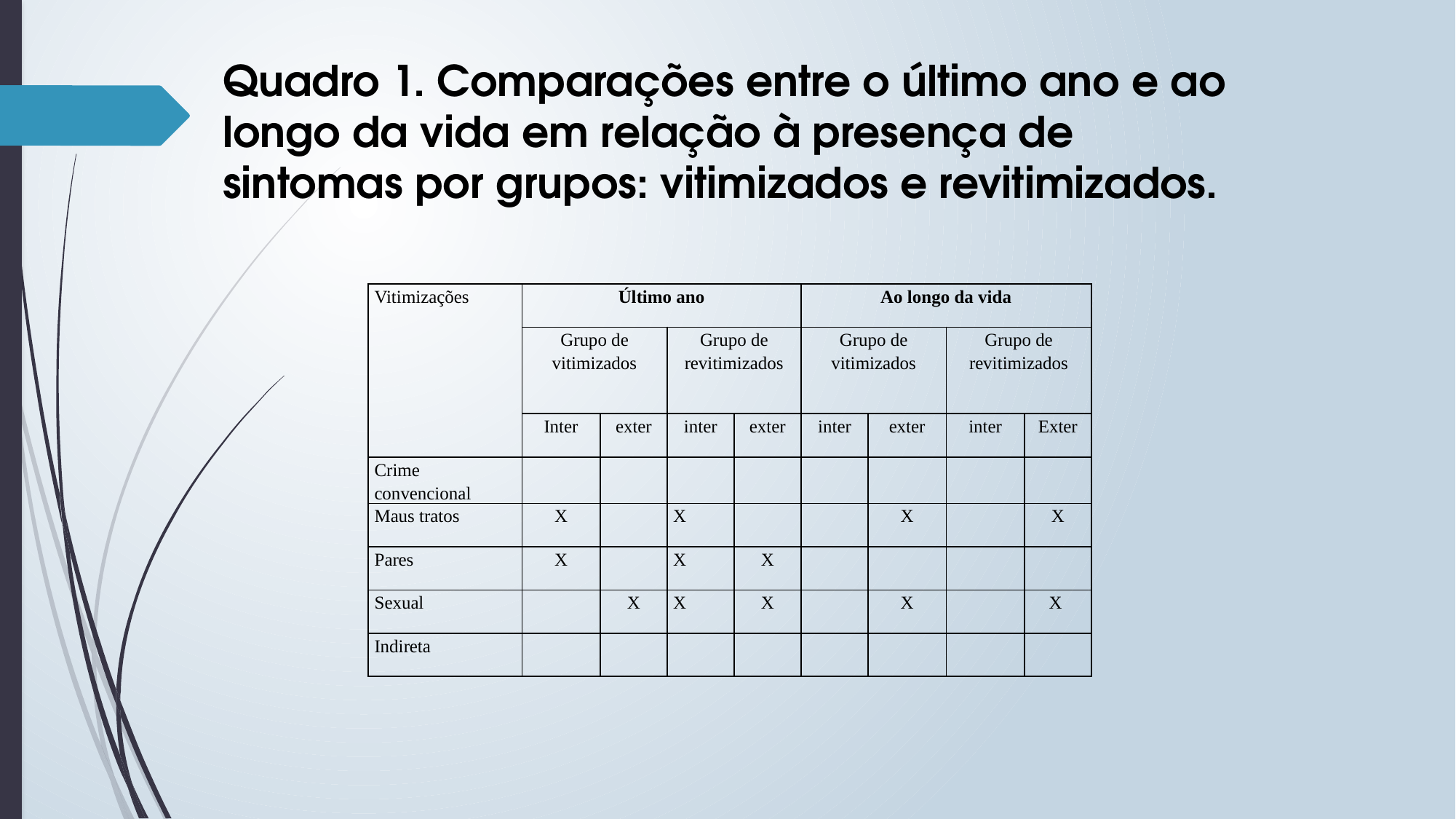

# Quadro 1. Comparações entre o último ano e ao longo da vida em relação à presença de sintomas por grupos: vitimizados e revitimizados.
| Vitimizações | Último ano |  |  |  | Ao longo da vida |  |  |  |
| --- | --- | --- | --- | --- | --- | --- | --- | --- |
|  | Grupo de vitimizados |  | Grupo de revitimizados |  | Grupo de vitimizados |  | Grupo de revitimizados |  |
|  | Inter | exter | inter | exter | inter | exter | inter | Exter |
| Crime convencional |  |  |  |  |  |  |  |  |
| Maus tratos | X |  | X |  |  | X |  | X |
| Pares | X |  | X | X |  |  |  |  |
| Sexual |  | X | X | X |  | X |  | X |
| Indireta |  |  |  |  |  |  |  |  |